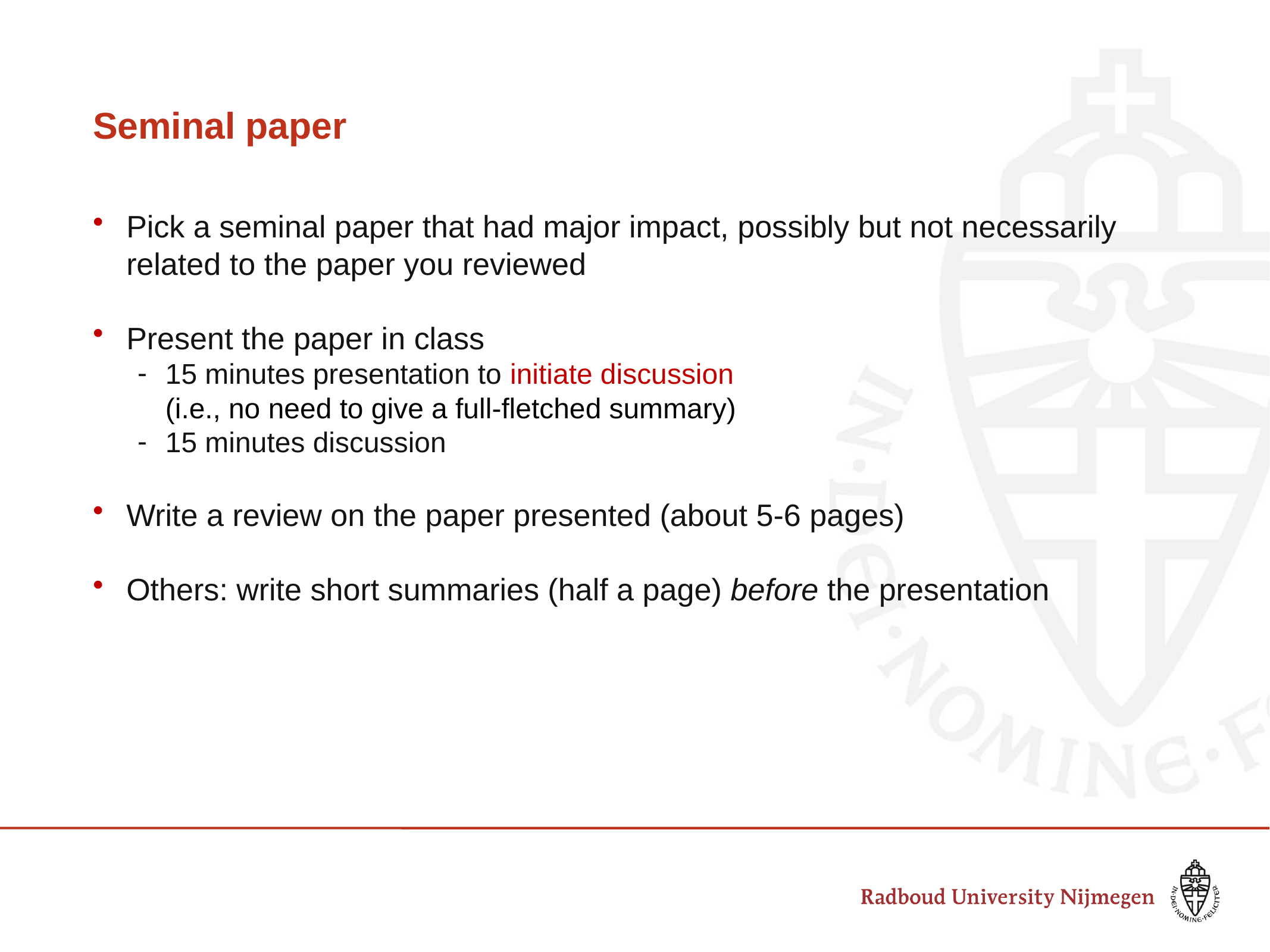

# Seminal paper
Pick a seminal paper that had major impact, possibly but not necessarily related to the paper you reviewed

Present the paper in class
15 minutes presentation to initiate discussion
(i.e., no need to give a full-fletched summary)
15 minutes discussion

Write a review on the paper presented (about 5-6 pages)

Others: write short summaries (half a page) before the presentation